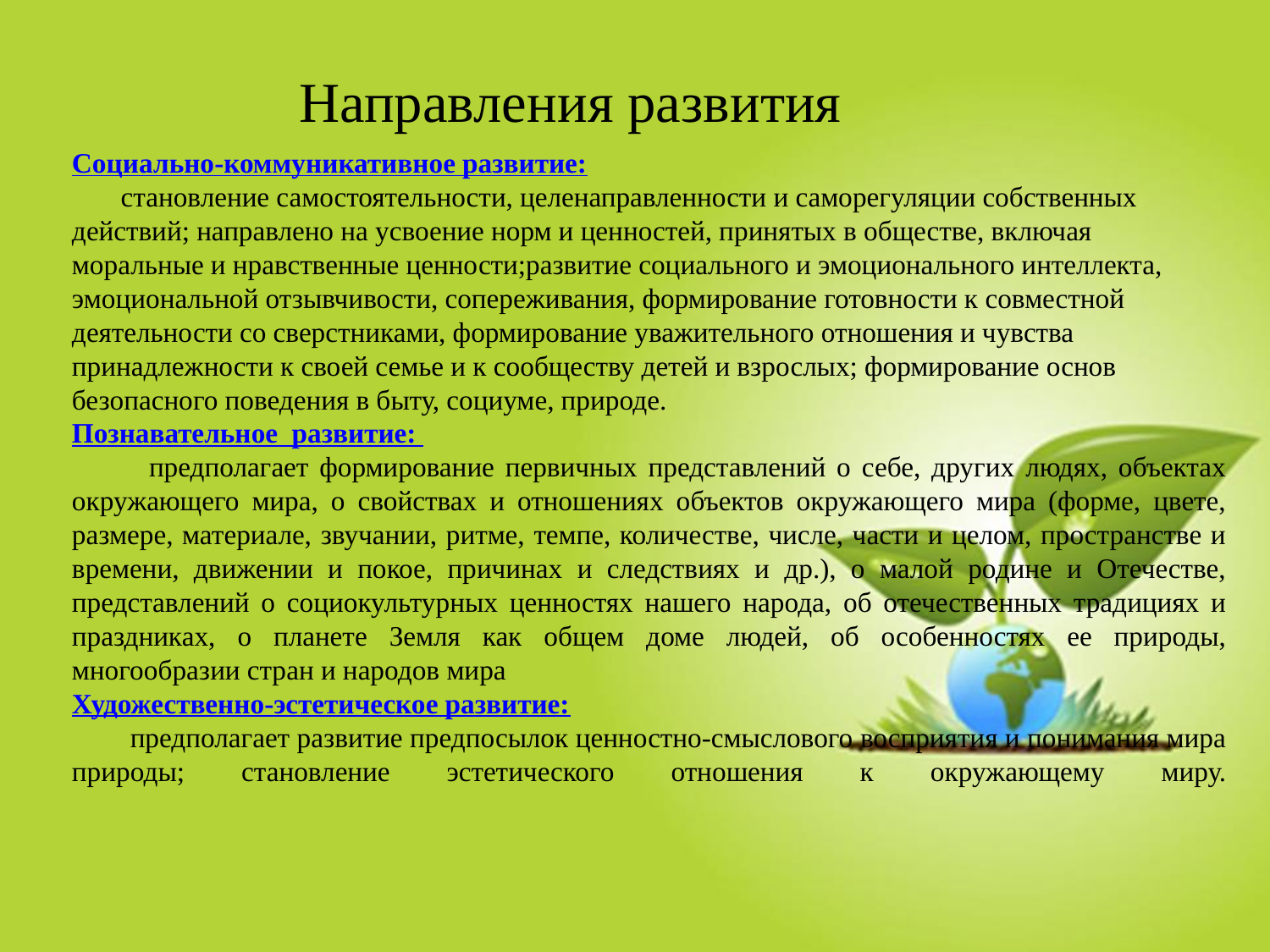

Направления развития

Социально-коммуникативное развитие:
       становление самостоятельности, целенаправленности и саморегуляции собственных действий; направлено на усвоение норм и ценностей, принятых в обществе, включая моральные и нравственные ценности;развитие социального и эмоционального интеллекта, эмоциональной отзывчивости, сопереживания, формирование готовности к совместной деятельности со сверстниками, формирование уважительного отношения и чувства принадлежности к своей семье и к сообществу детей и взрослых; формирование основ безопасного поведения в быту, социуме, природе.
Познавательное  развитие:
       предполагает формирование первичных представлений о себе, других людях, объектах окружающего мира, о свойствах и отношениях объектов окружающего мира (форме, цвете, размере, материале, звучании, ритме, темпе, количестве, числе, части и целом, пространстве и времени, движении и покое, причинах и следствиях и др.), о малой родине и Отечестве, представлений о социокультурных ценностях нашего народа, об отечественных традициях и праздниках, о планете Земля как общем доме людей, об особенностях ее природы, многообразии стран и народов мира
Художественно-эстетическое развитие:
        предполагает развитие предпосылок ценностно-смыслового восприятия и понимания мира природы; становление эстетического отношения к окружающему миру.